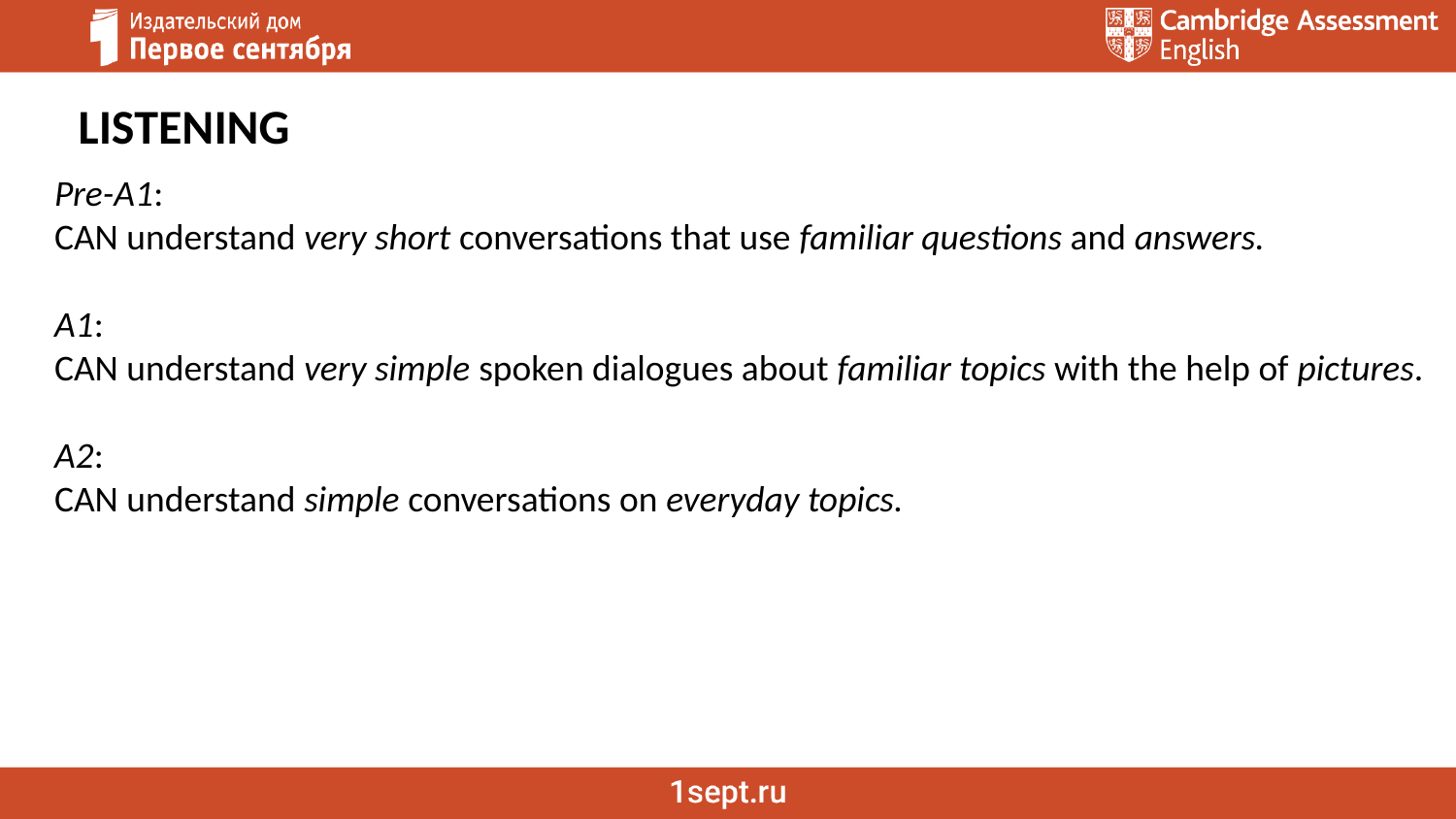

LISTENING
Pre-A1:
CAN understand very short conversations that use familiar questions and answers.

A1:
CAN understand very simple spoken dialogues about familiar topics with the help of pictures.

A2:
CAN understand simple conversations on everyday topics.